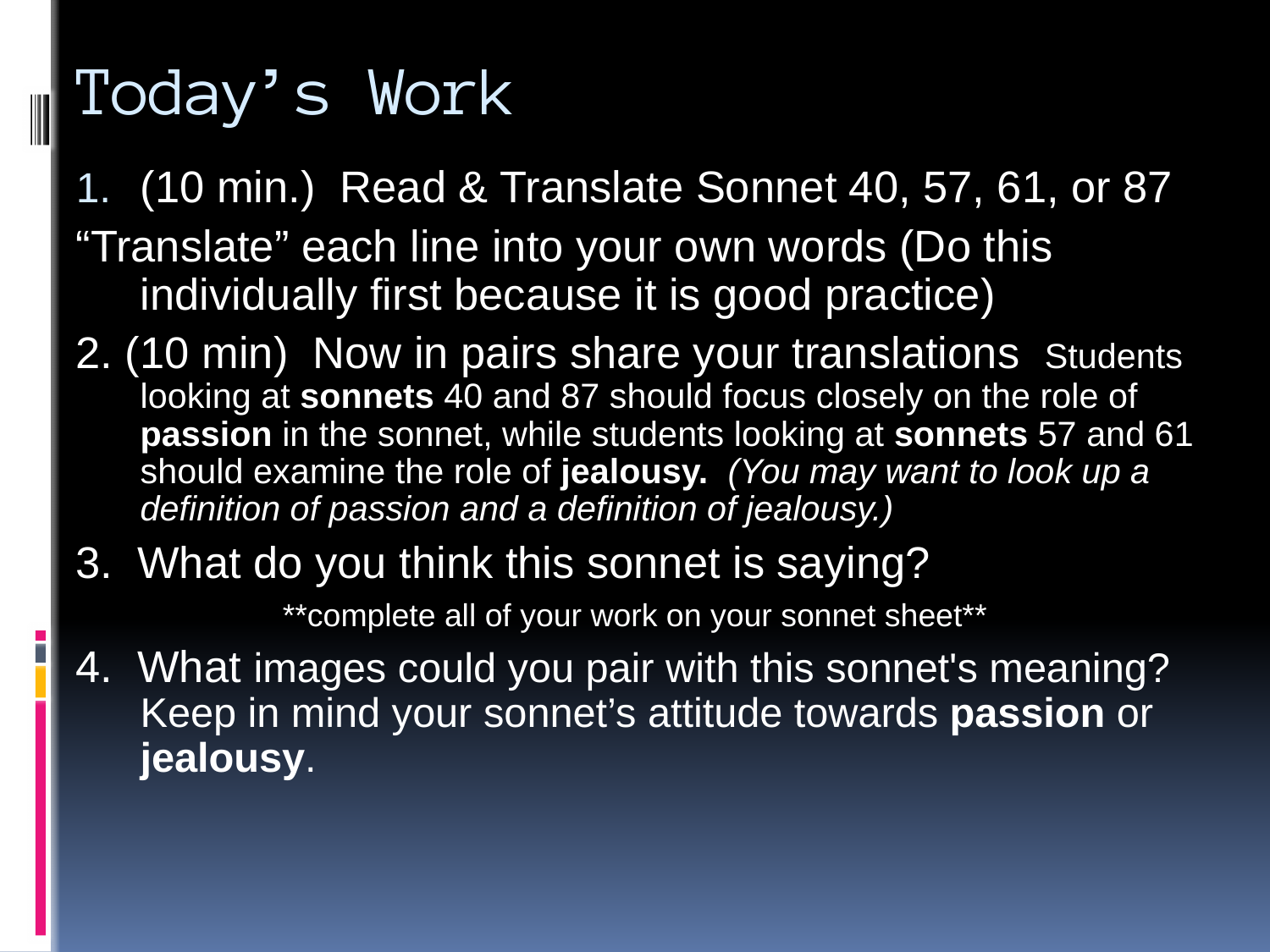

# Today’s Work
(10 min.)  Read & Translate Sonnet 40, 57, 61, or 87
“Translate” each line into your own words (Do this individually first because it is good practice)
2. (10 min)  Now in pairs share your translations  Students looking at sonnets 40 and 87 should focus closely on the role of passion in the sonnet, while students looking at sonnets 57 and 61 should examine the role of jealousy.  (You may want to look up a definition of passion and a definition of jealousy.)
3.  What do you think this sonnet is saying?
**complete all of your work on your sonnet sheet**
4.  What images could you pair with this sonnet's meaning?  Keep in mind your sonnet’s attitude towards passion or jealousy.